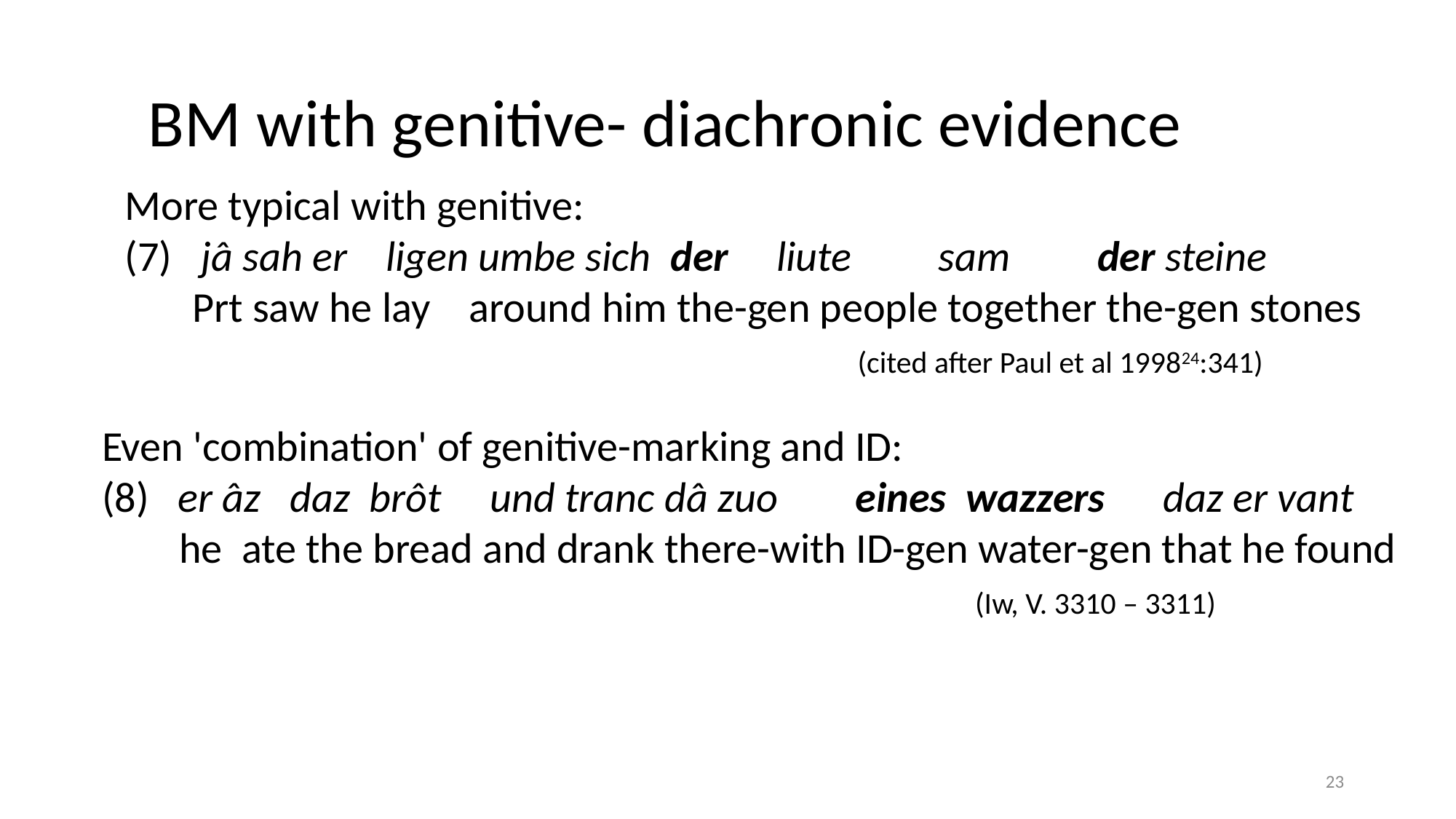

# BM with genitive- diachronic evidence
More typical with genitive:
(7)   jâ sah er    ligen umbe sich  der     liute         sam         der steine
       Prt saw he lay    around him the-gen people together the-gen stones
                                                                            (cited after Paul et al 199824:341)
Even 'combination' of genitive-marking and ID:
(8)   er âz   daz  brôt     und tranc dâ zuo        eines  wazzers      daz er vant
        he  ate the bread and drank there-with ID-gen water-gen that he found
								(Iw, V. 3310 – 3311)
23